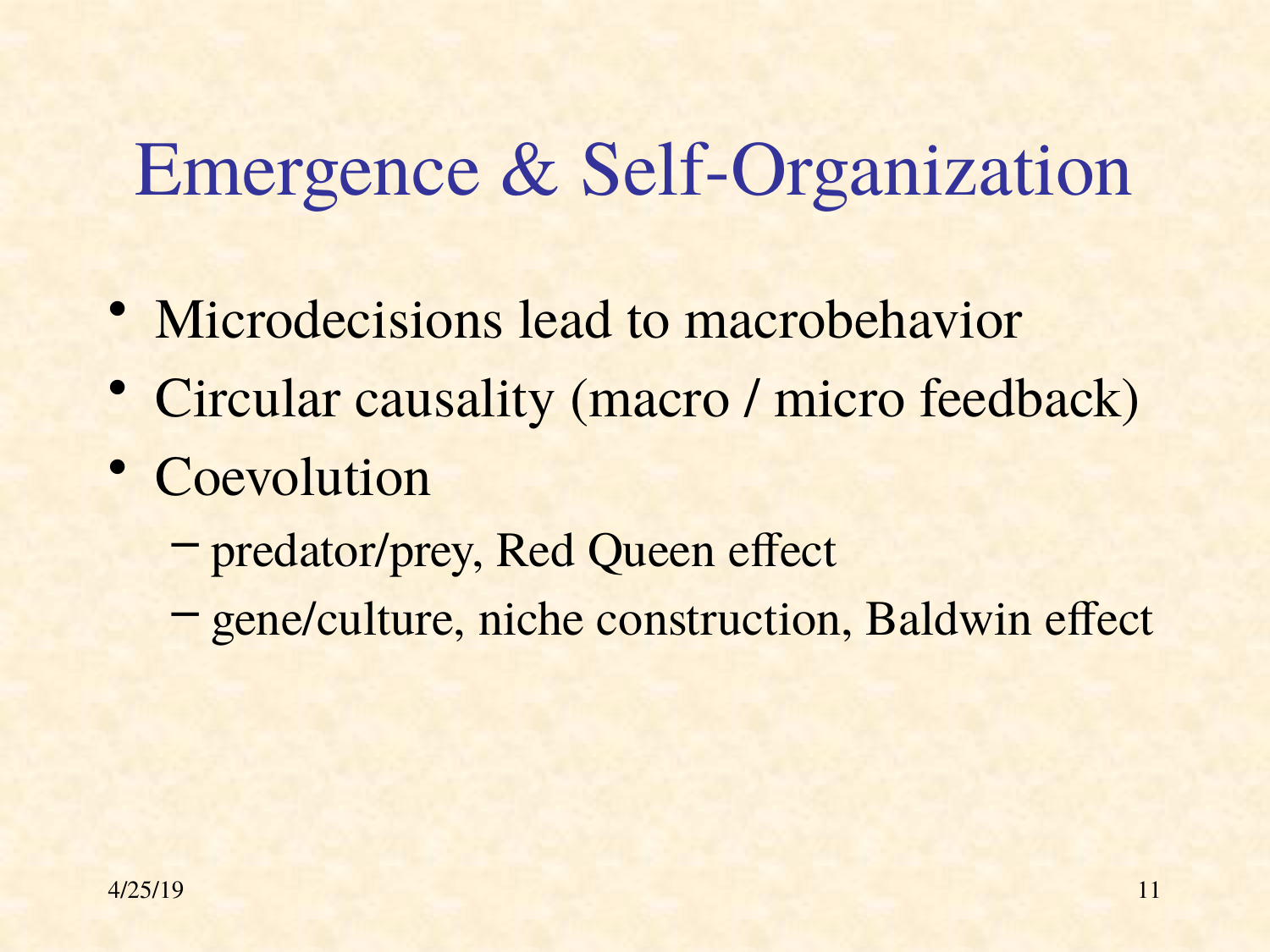

# Emergence & Self-Organization
Microdecisions lead to macrobehavior
Circular causality (macro / micro feedback)
Coevolution
predator/prey, Red Queen effect
gene/culture, niche construction, Baldwin effect
4/25/19
11